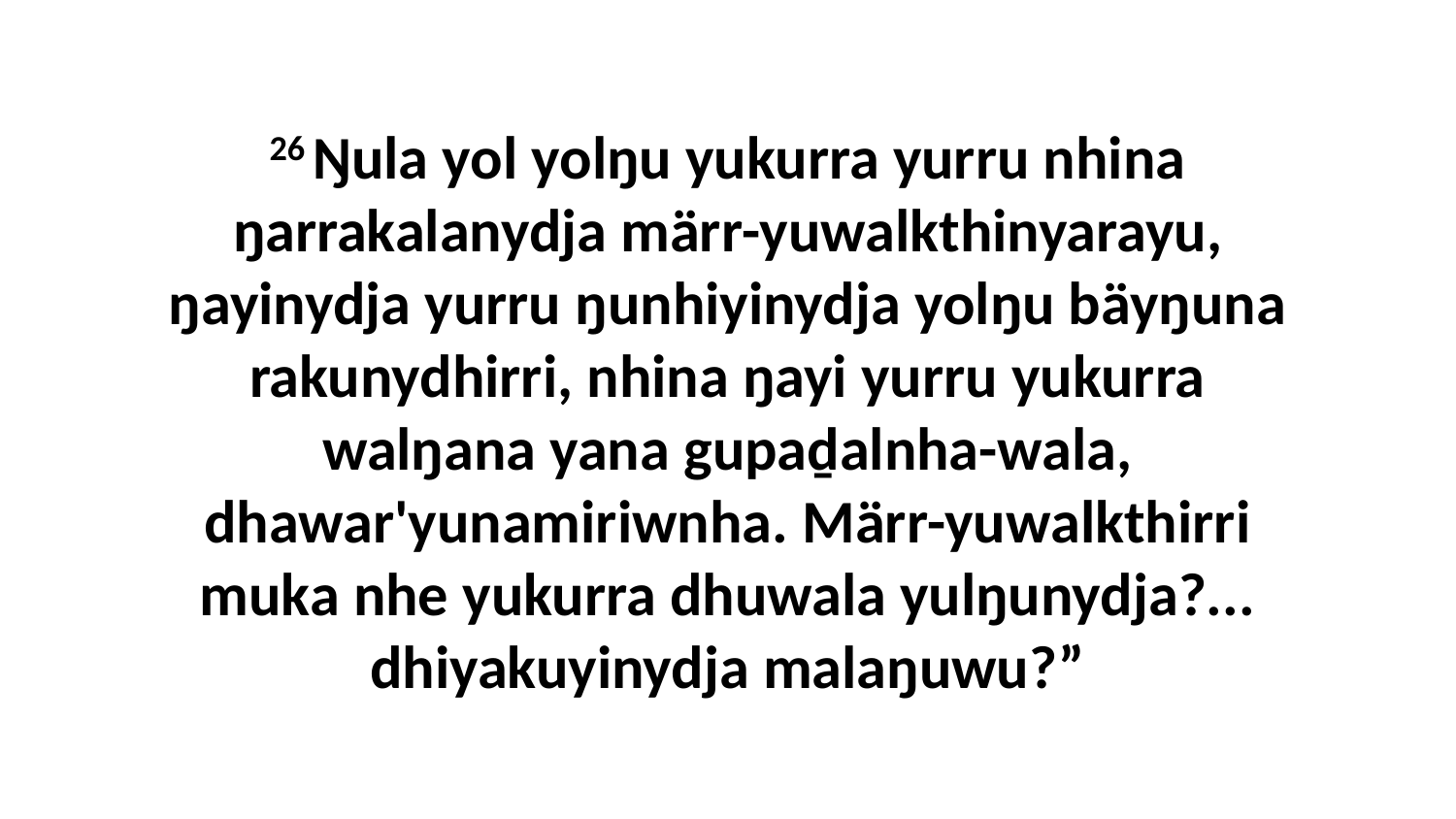

26 Ŋula yol yolŋu yukurra yurru nhina ŋarrakalanydja märr-yuwalkthinyarayu, ŋayinydja yurru ŋunhiyinydja yolŋu bäyŋuna rakunydhirri, nhina ŋayi yurru yukurra walŋana yana gupaḏalnha-wala, dhawar'yunamiriwnha. Märr-yuwalkthirri muka nhe yukurra dhuwala yulŋunydja?... dhiyakuyinydja malaŋuwu?”